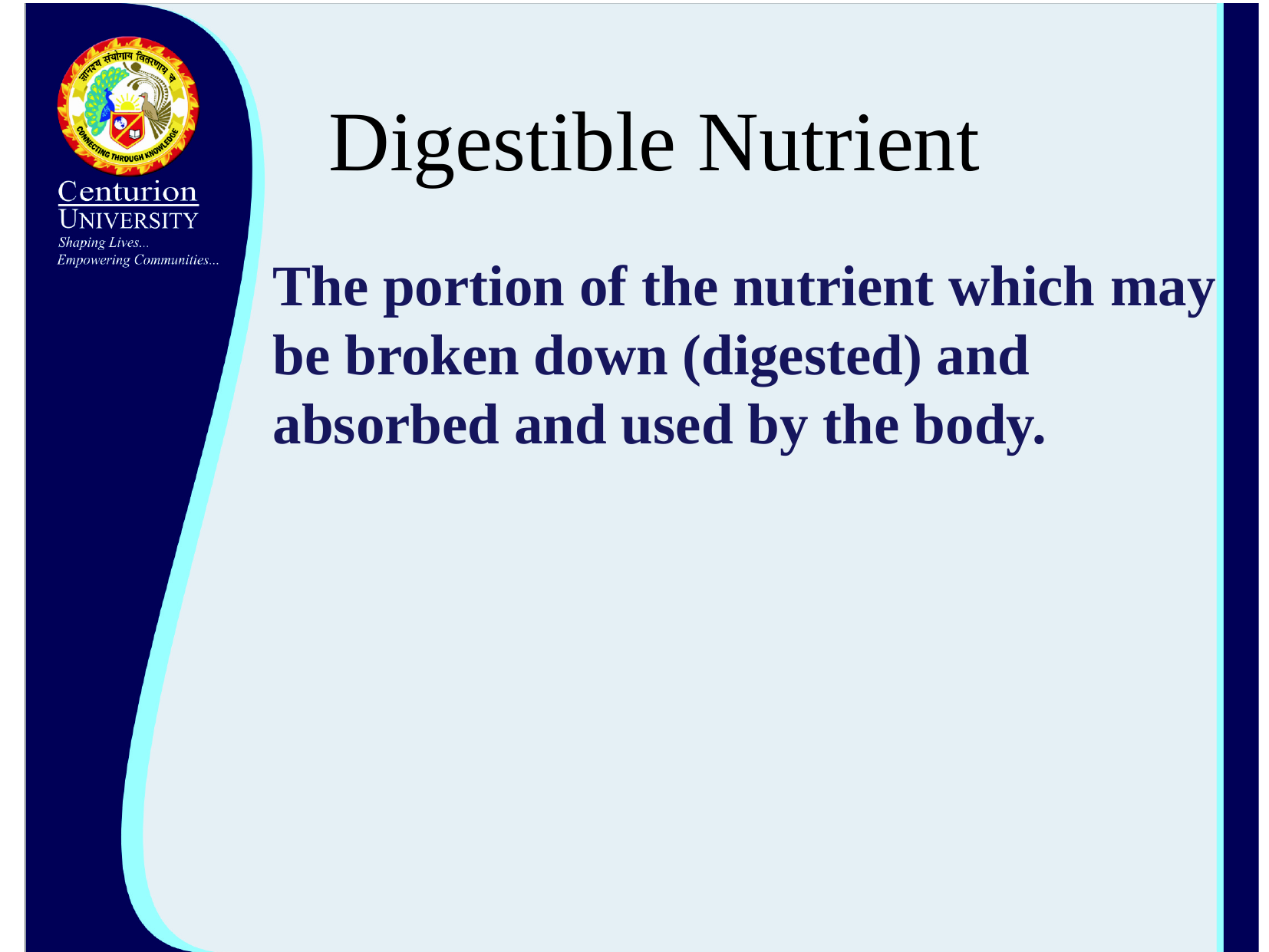

# Digestible Nutrient
The portion of the nutrient which may be broken down (digested) and absorbed and used by the body.